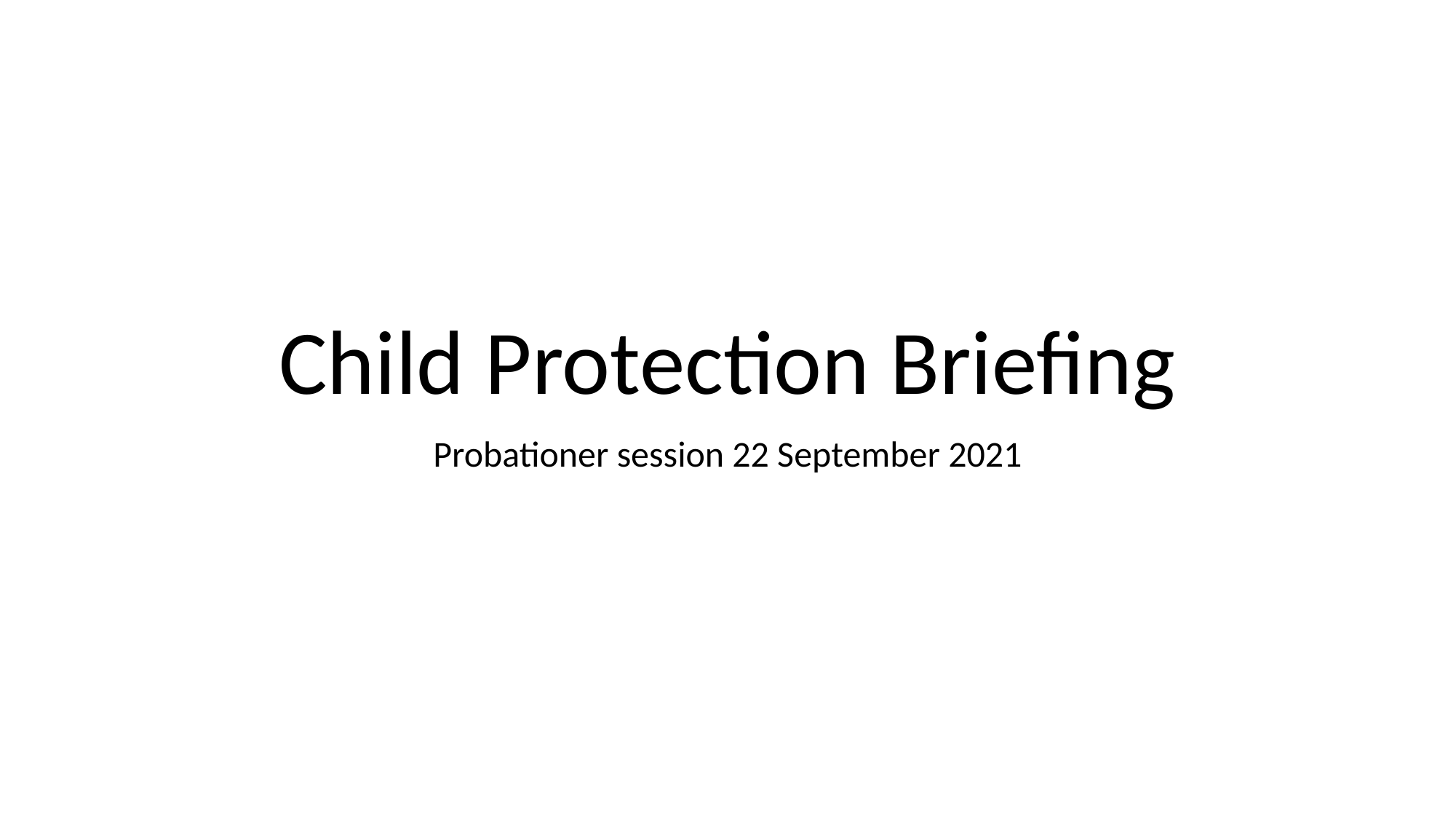

# Child Protection Briefing
Probationer session 22 September 2021